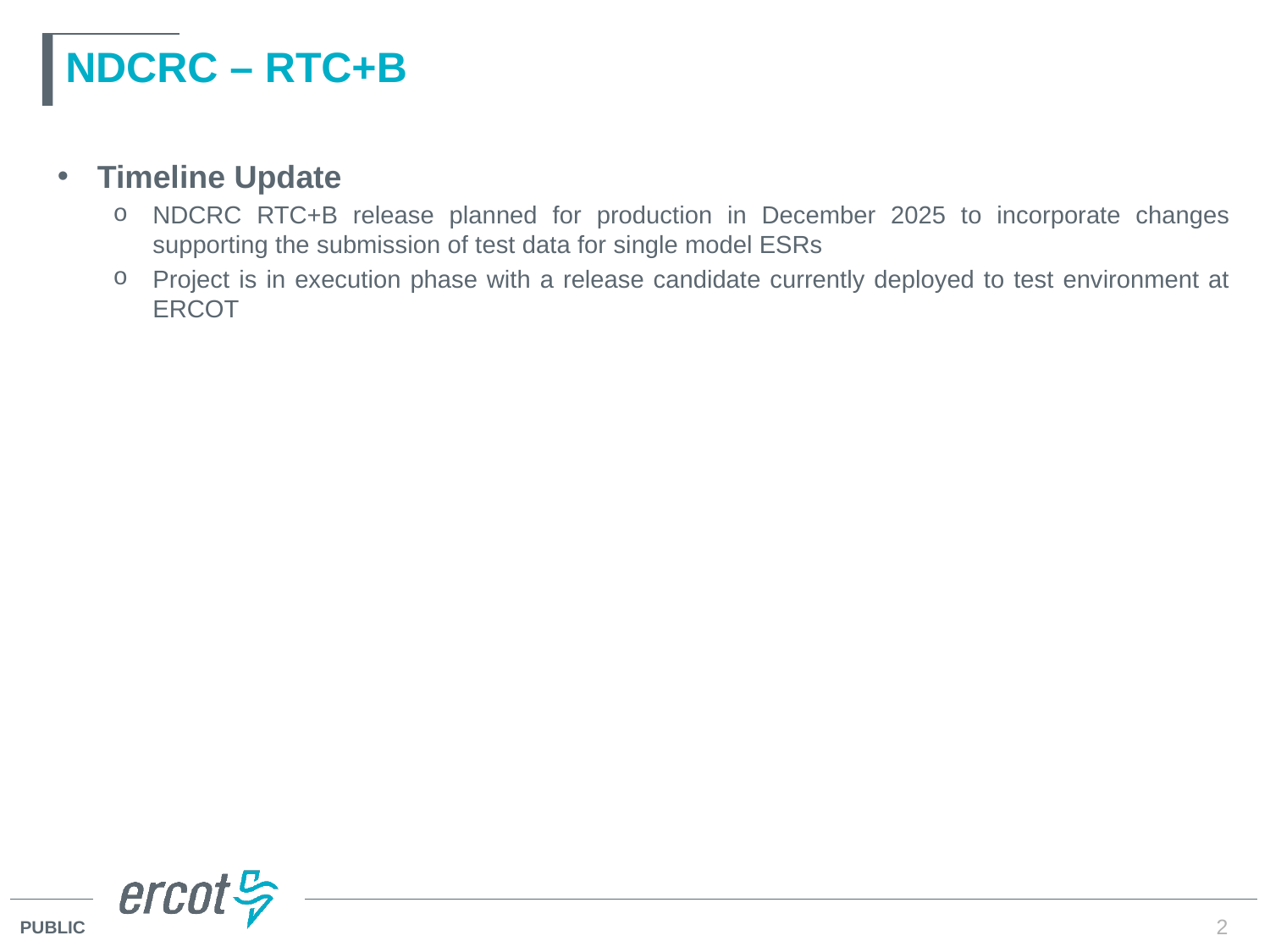

# NDCRC – RTC+B

Timeline Update
NDCRC RTC+B release planned for production in December 2025 to incorporate changes supporting the submission of test data for single model ESRs
Project is in execution phase with a release candidate currently deployed to test environment at ERCOT

2